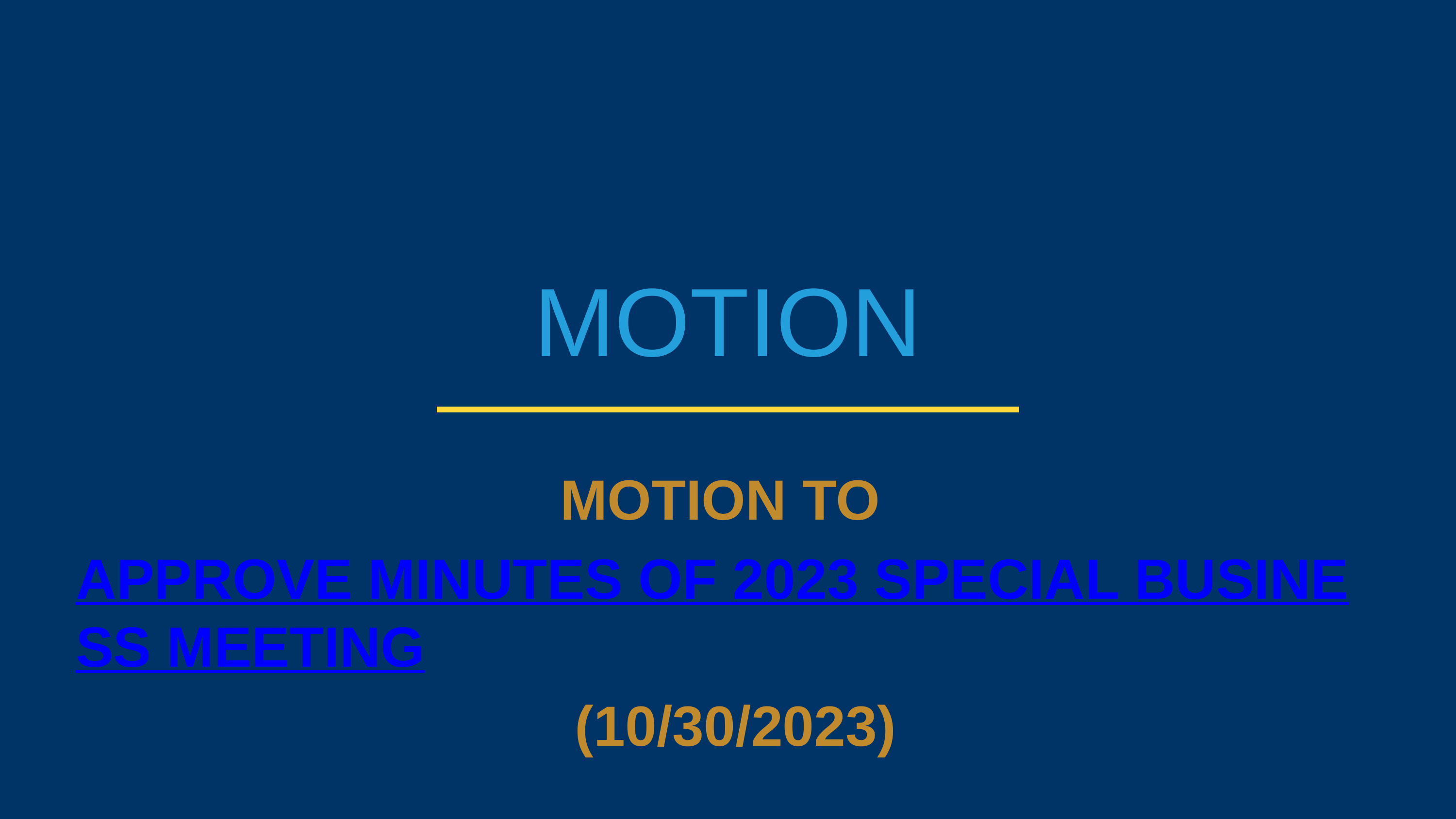

MOTION

MOTION TO APPROVE MINUTES OF 2023 SPECIAL BUSINESS MEETING (10/30/2023)